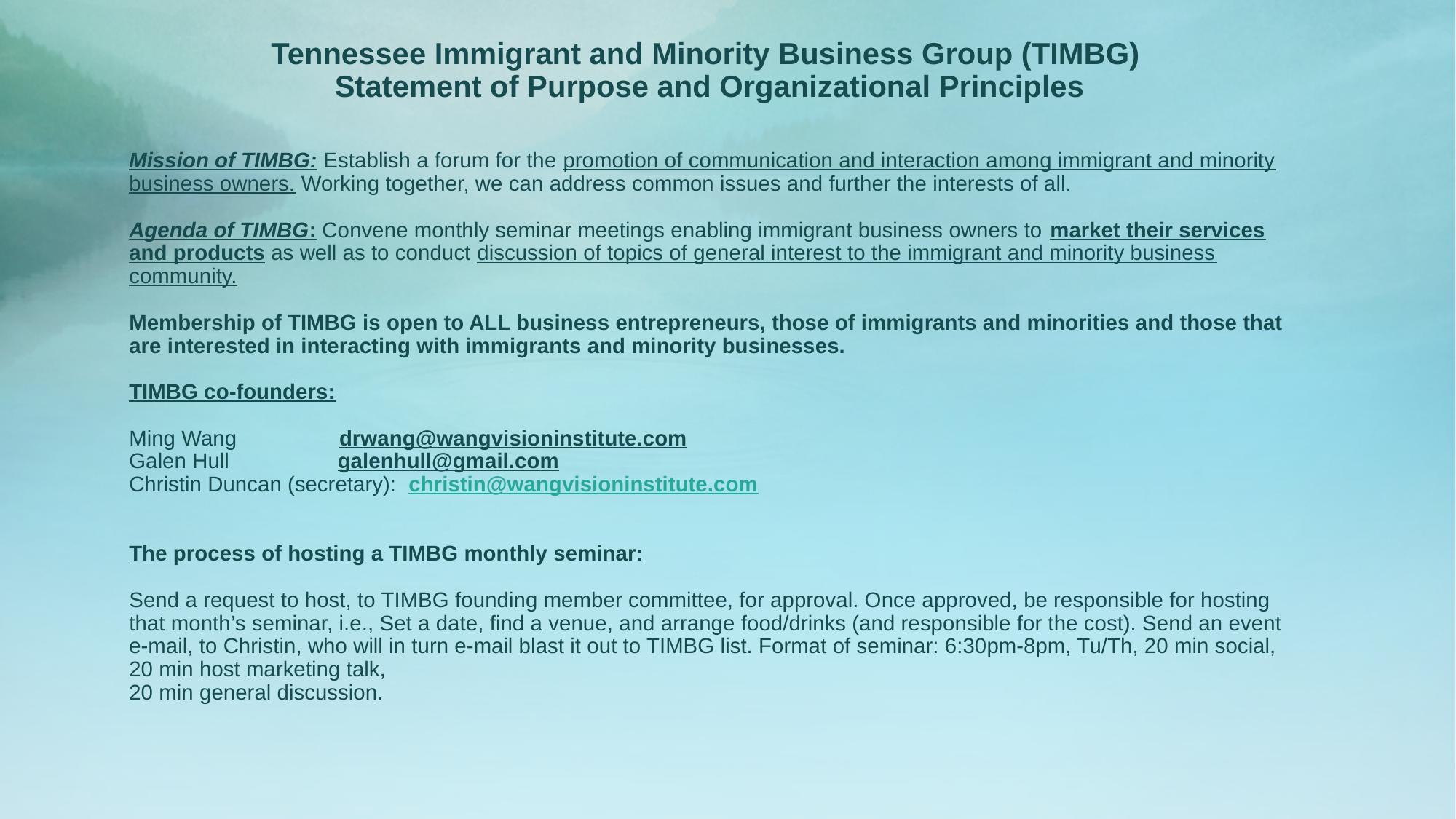

# Tennessee Immigrant and Minority Business Group (TIMBG) Statement of Purpose and Organizational Principles

Mission of TIMBG: Establish a forum for the promotion of communication and interaction among immigrant and minority business owners. Working together, we can address common issues and further the interests of all.

Agenda of TIMBG: Convene monthly seminar meetings enabling immigrant business owners to market their services and products as well as to conduct discussion of topics of general interest to the immigrant and minority business community.

Membership of TIMBG is open to ALL business entrepreneurs, those of immigrants and minorities and those that are interested in interacting with immigrants and minority businesses.

TIMBG co-founders:

Ming Wang                 drwang@wangvisioninstitute.com
Galen Hull                  galenhull@gmail.com
Christin Duncan (secretary):  christin@wangvisioninstitute.com

The process of hosting a TIMBG monthly seminar:

Send a request to host, to TIMBG founding member committee, for approval. Once approved, be responsible for hosting that month’s seminar, i.e., Set a date, find a venue, and arrange food/drinks (and responsible for the cost). Send an event e-mail, to Christin, who will in turn e-mail blast it out to TIMBG list. Format of seminar: 6:30pm-8pm, Tu/Th, 20 min social, 20 min host marketing talk,
20 min general discussion.